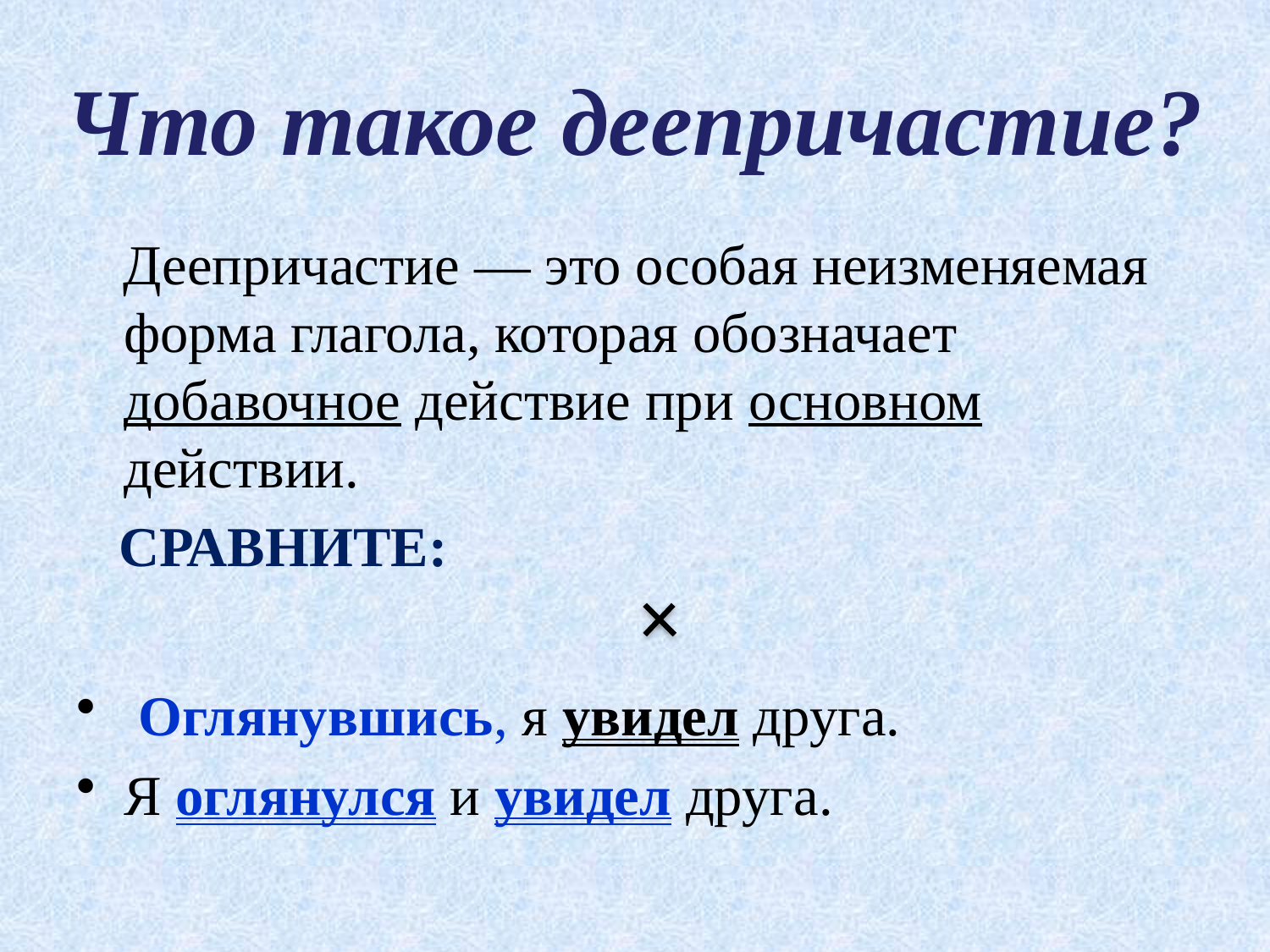

# Что такое деепричастие?
   Деепричастие — это особая неизменяемая форма глагола, которая обозначает добавочное действие при основном действии.
   СРАВНИТЕ:

 Оглянувшись, я увидел друга.
Я оглянулся и увидел друга.